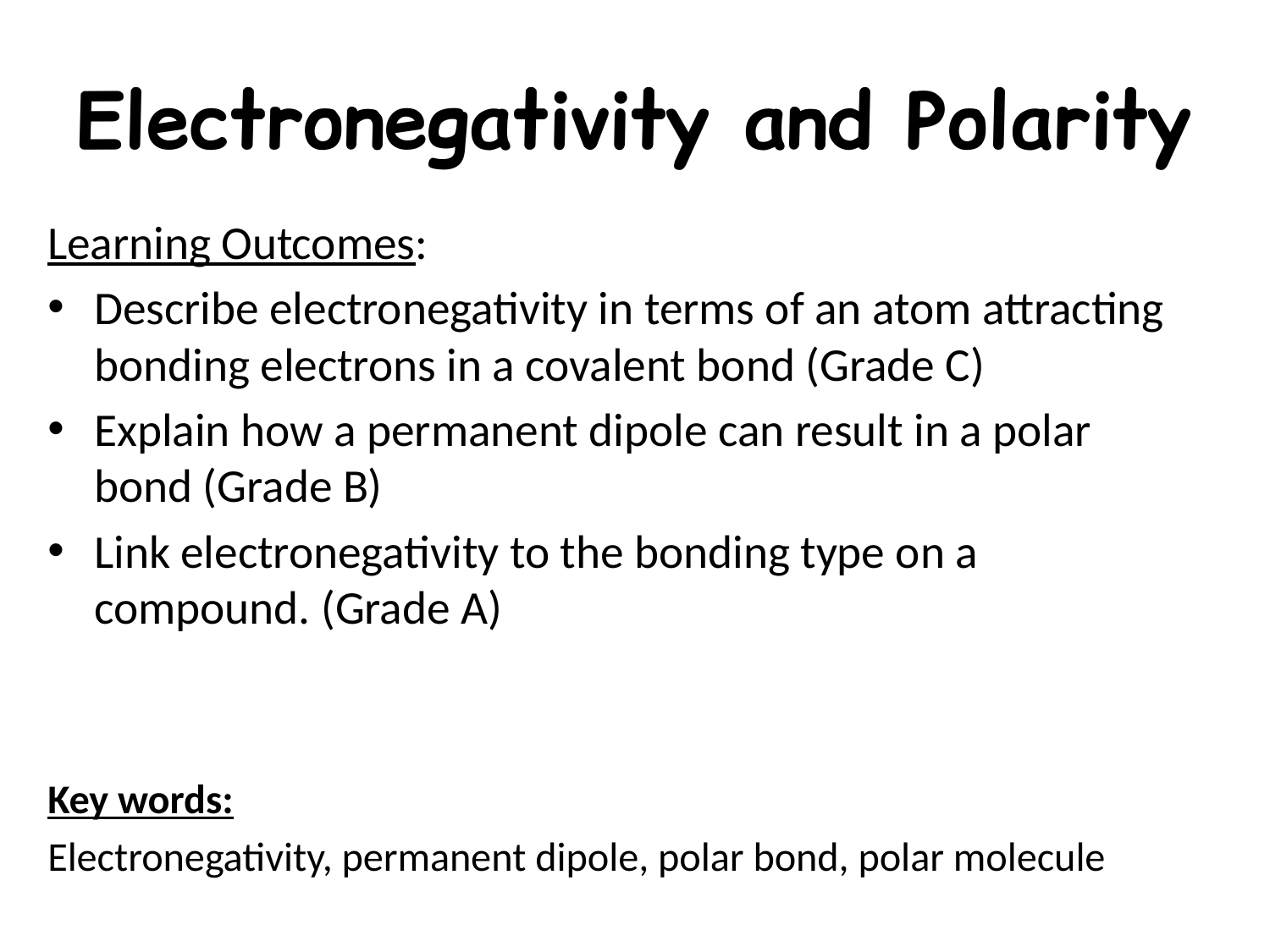

# Electronegativity and Polarity
Learning Outcomes:
Describe electronegativity in terms of an atom attracting bonding electrons in a covalent bond (Grade C)
Explain how a permanent dipole can result in a polar bond (Grade B)
Link electronegativity to the bonding type on a compound. (Grade A)

Key words:
Electronegativity, permanent dipole, polar bond, polar molecule